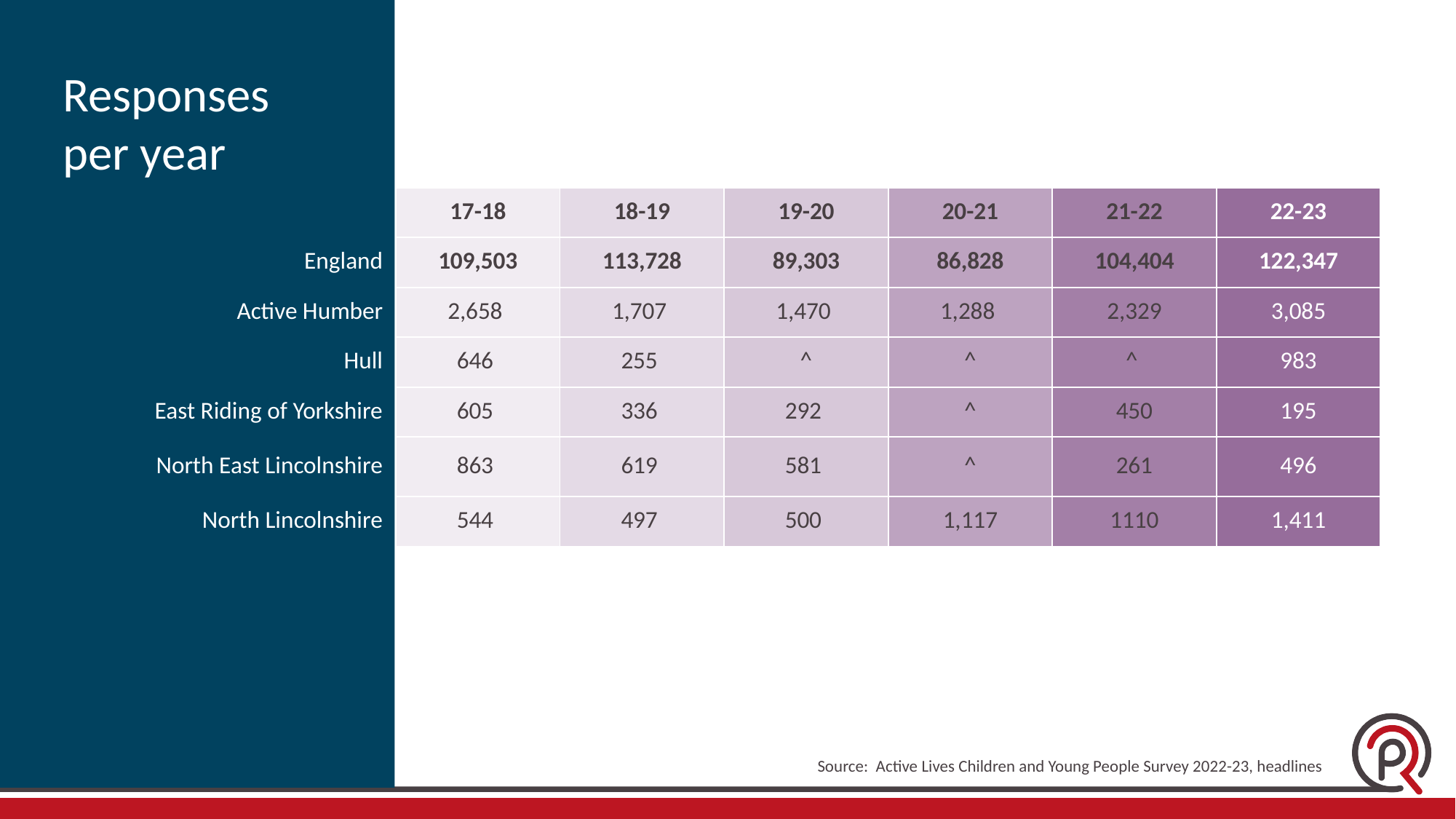

Responses per year
|  | 17-18 | 18-19 | 19-20 | 20-21 | 21-22 | 22-23 |
| --- | --- | --- | --- | --- | --- | --- |
| England | 109,503 | 113,728 | 89,303 | 86,828 | 104,404 | 122,347 |
| Active Humber | 2,658 | 1,707 | 1,470 | 1,288 | 2,329 | 3,085 |
| Hull | 646 | 255 | ^ | ^ | ^ | 983 |
| East Riding of Yorkshire | 605 | 336 | 292 | ^ | 450 | 195 |
| North East Lincolnshire | 863 | 619 | 581 | ^ | 261 | 496 |
| North Lincolnshire | 544 | 497 | 500 | 1,117 | 1110 | 1,411 |